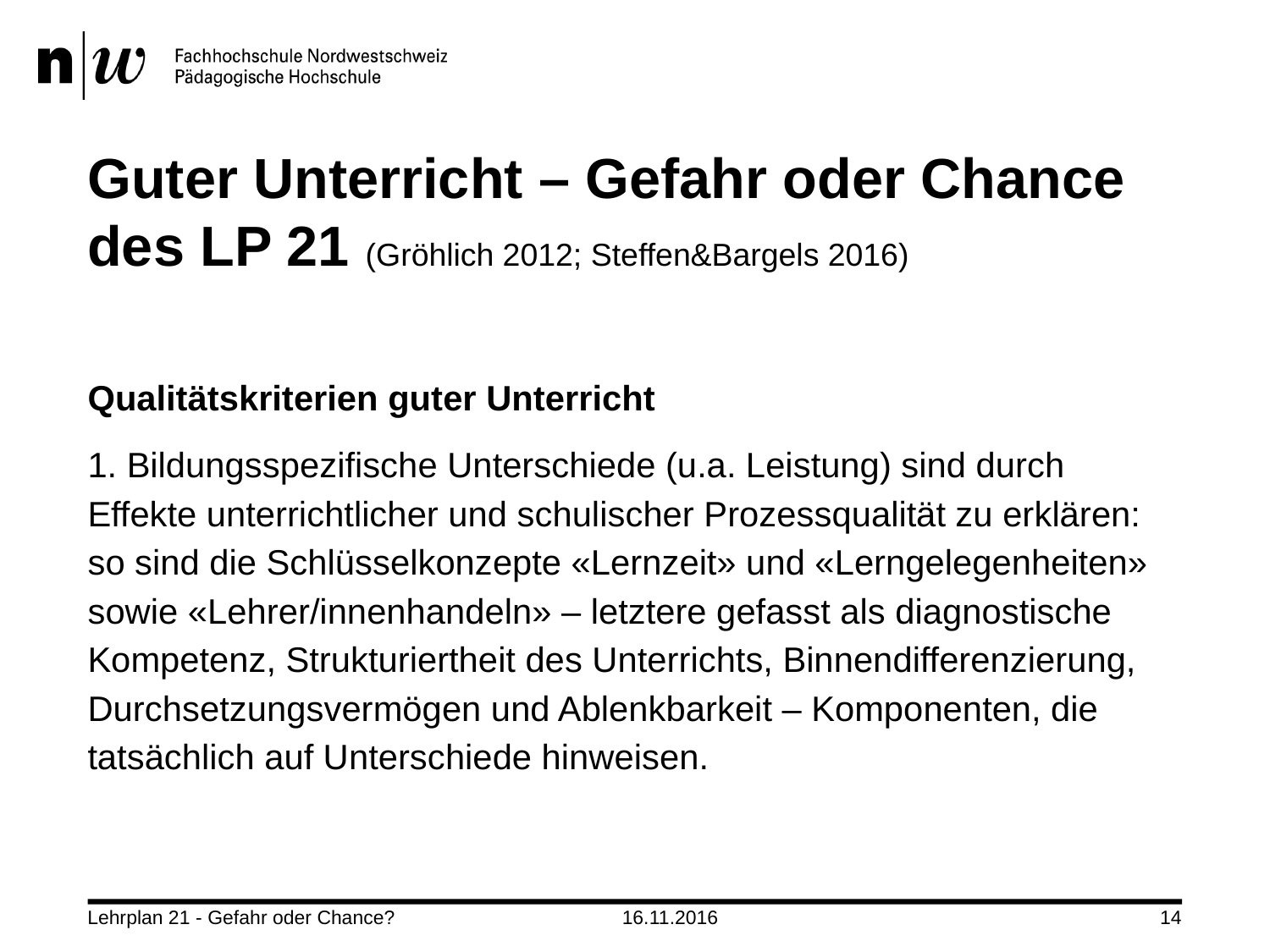

# Guter Unterricht – Gefahr oder Chance des LP 21 (Gröhlich 2012; Steffen&Bargels 2016)

Qualitätskriterien guter Unterricht
1. Bildungsspezifische Unterschiede (u.a. Leistung) sind durch Effekte unterrichtlicher und schulischer Prozessqualität zu erklären: so sind die Schlüsselkonzepte «Lernzeit» und «Lerngelegenheiten» sowie «Lehrer/innenhandeln» – letztere gefasst als diagnostische Kompetenz, Strukturiertheit des Unterrichts, Binnendifferenzierung, Durchsetzungsvermögen und Ablenkbarkeit – Komponenten, die tatsächlich auf Unterschiede hinweisen.
Lehrplan 21 - Gefahr oder Chance?
16.11.2016
14